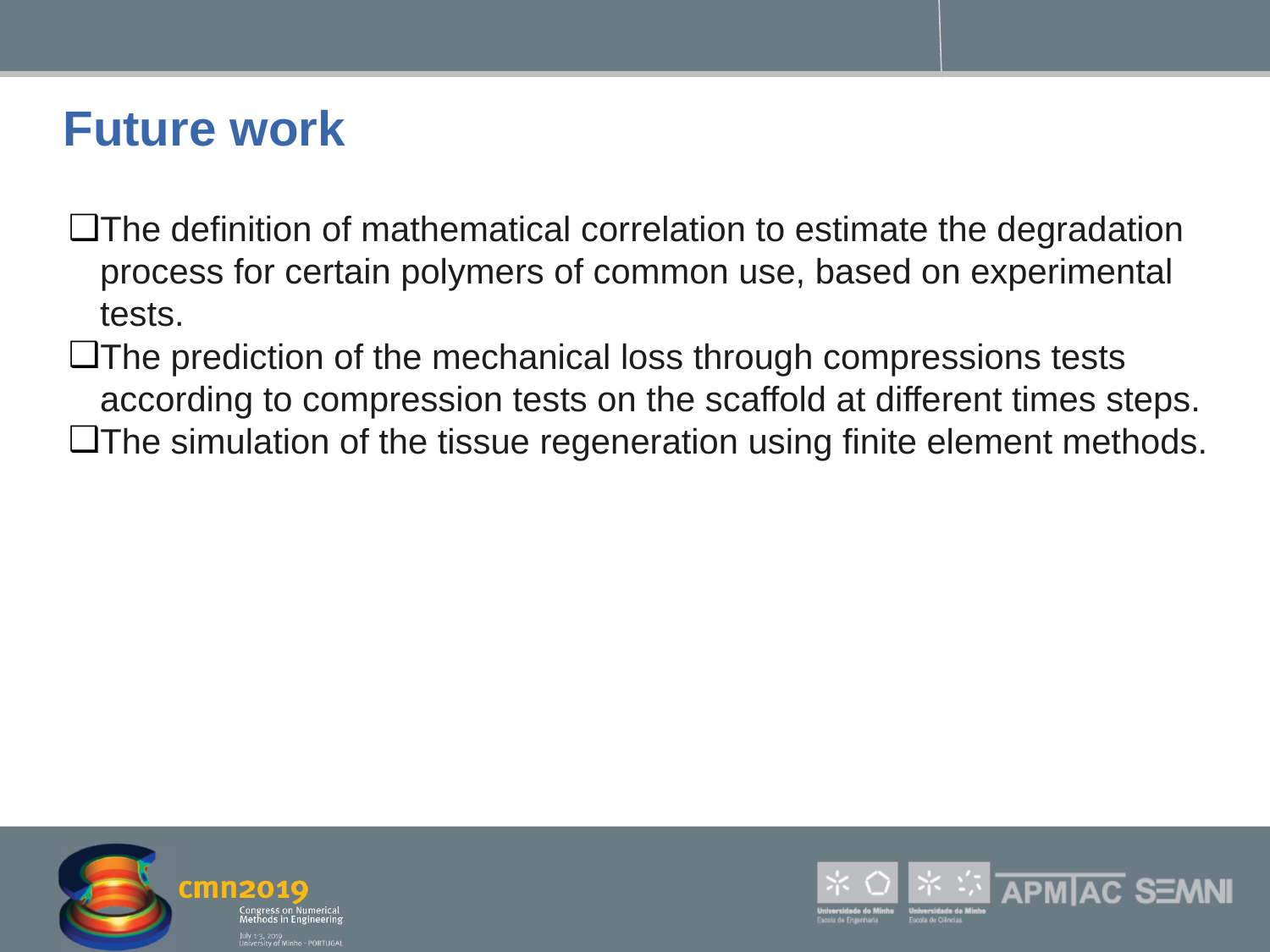

# Future work

The definition of mathematical correlation to estimate the degradation process for certain polymers of common use, based on experimental tests.
The prediction of the mechanical loss through compressions tests according to compression tests on the scaffold at different times steps.
The simulation of the tissue regeneration using finite element methods.